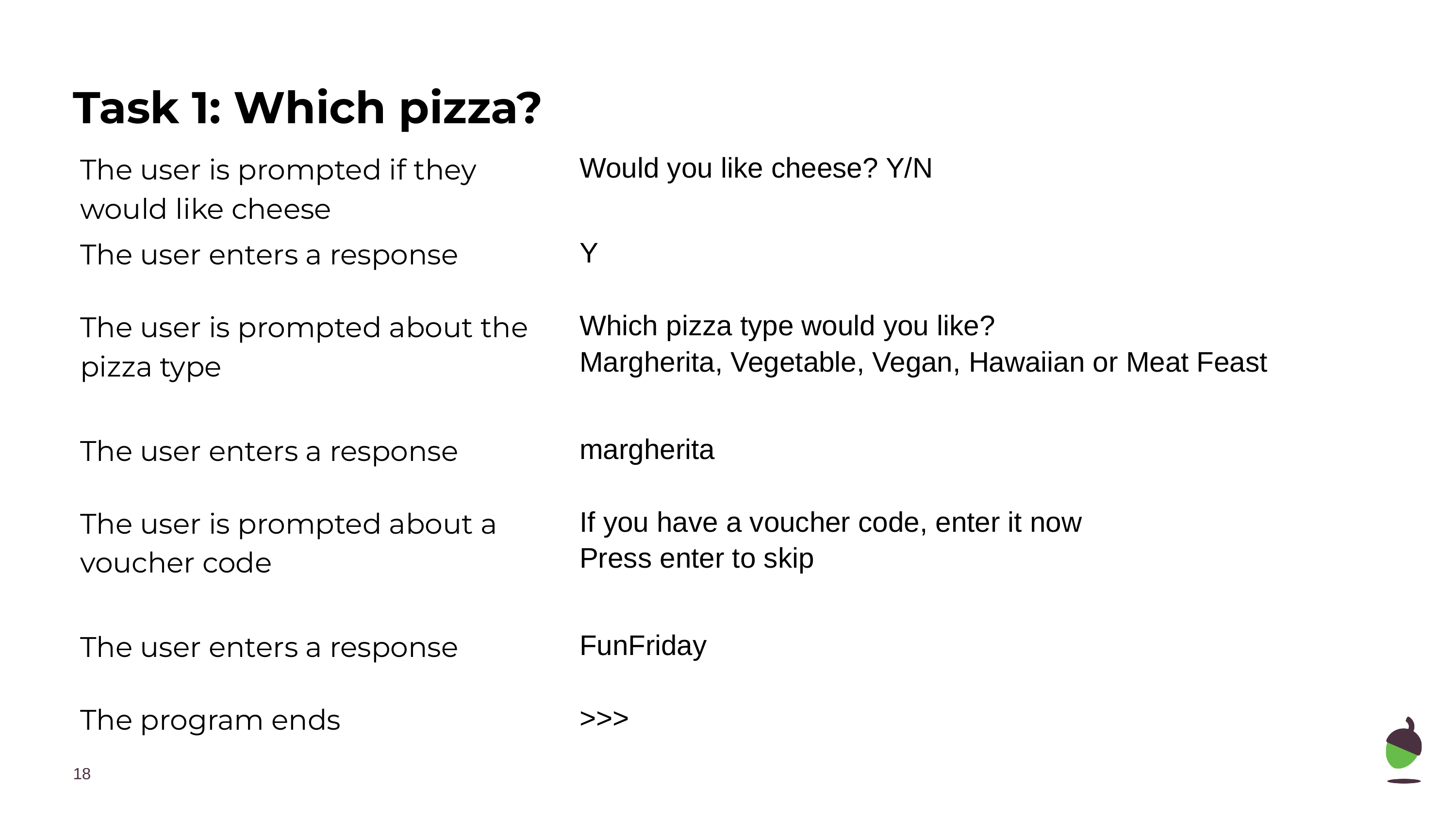

# Task 1: Which pizza?
| The user is prompted if they would like cheese | Would you like cheese? Y/N |
| --- | --- |
| The user enters a response | Y |
| The user is prompted about the pizza type | Which pizza type would you like? Margherita, Vegetable, Vegan, Hawaiian or Meat Feast |
| The user enters a response | margherita |
| The user is prompted about a voucher code | If you have a voucher code, enter it now Press enter to skip |
| The user enters a response | FunFriday |
| The program ends | >>> |
18